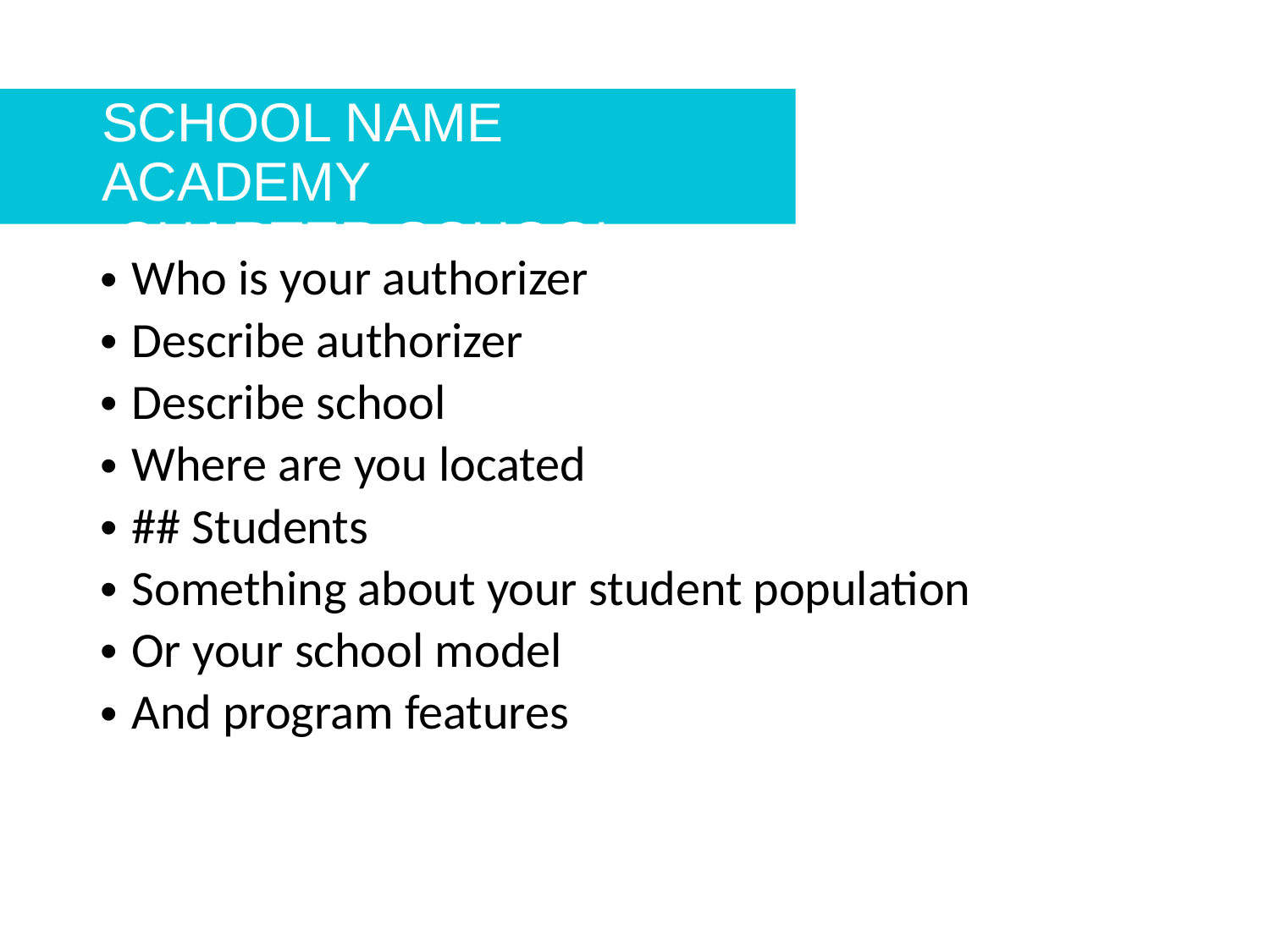

# SCHOOL NAME ACADEMY CHARTER SCHOOL
Who is your authorizer
Describe authorizer
Describe school
Where are you located
## Students
Something about your student population
Or your school model
And program features